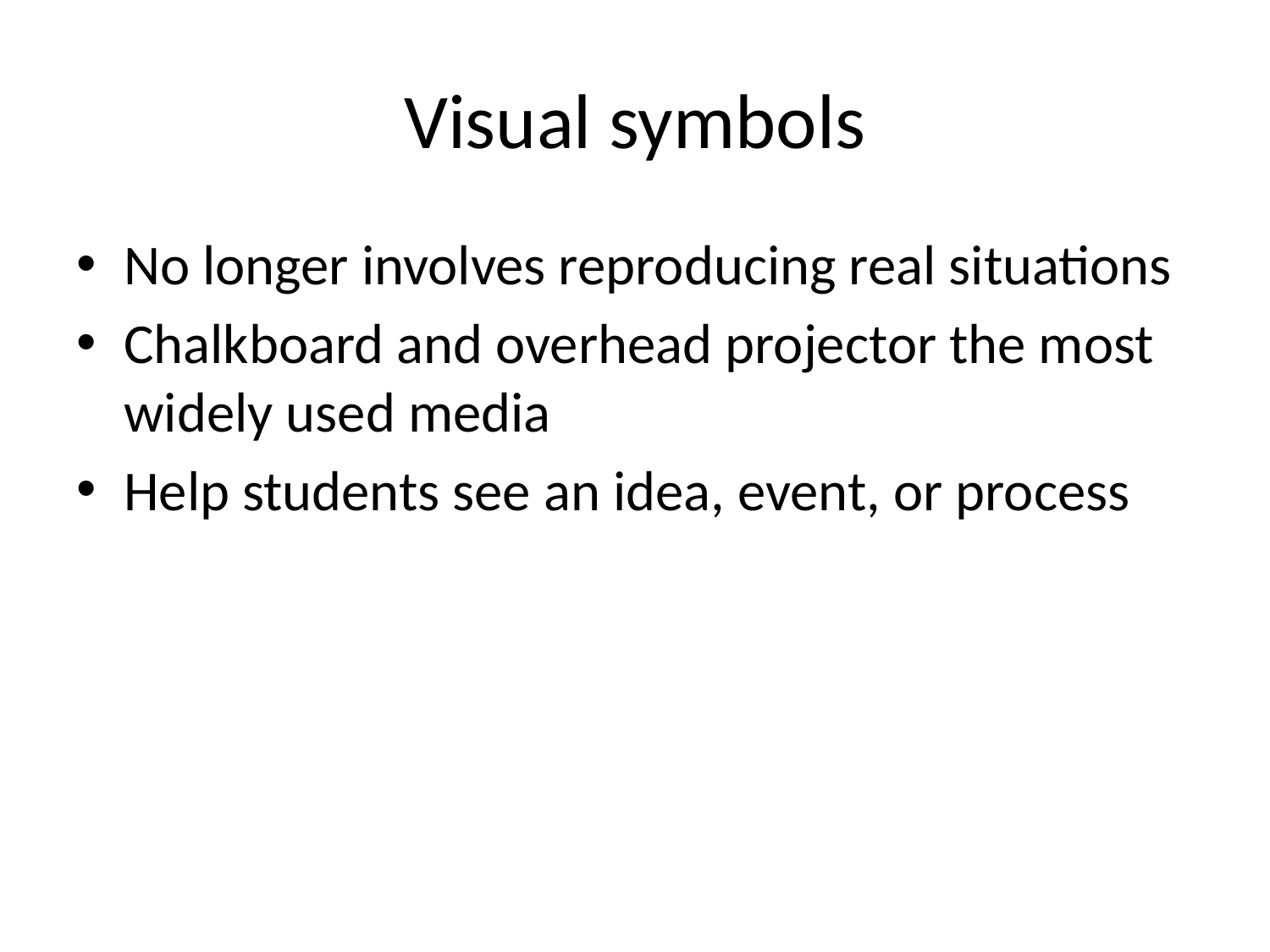

# Visual symbols
No longer involves reproducing real situations
Chalkboard and overhead projector the most widely used media
Help students see an idea, event, or process